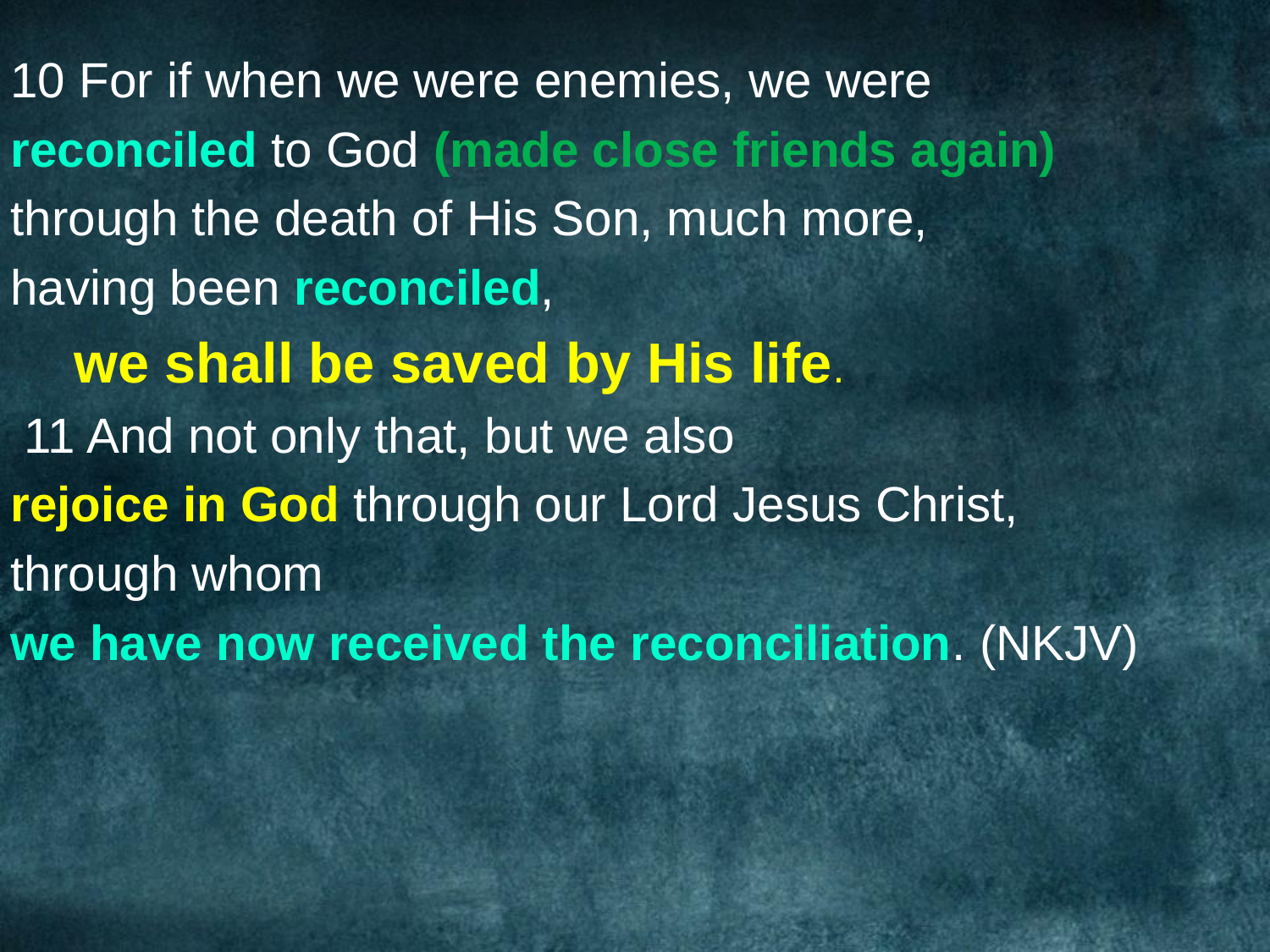

10 For if when we were enemies, we were
reconciled to God (made close friends again)
through the death of His Son, much more,
having been reconciled,
we shall be saved by His life.
 11 And not only that, but we also
rejoice in God through our Lord Jesus Christ,
through whom
we have now received the reconciliation. (NKJV)